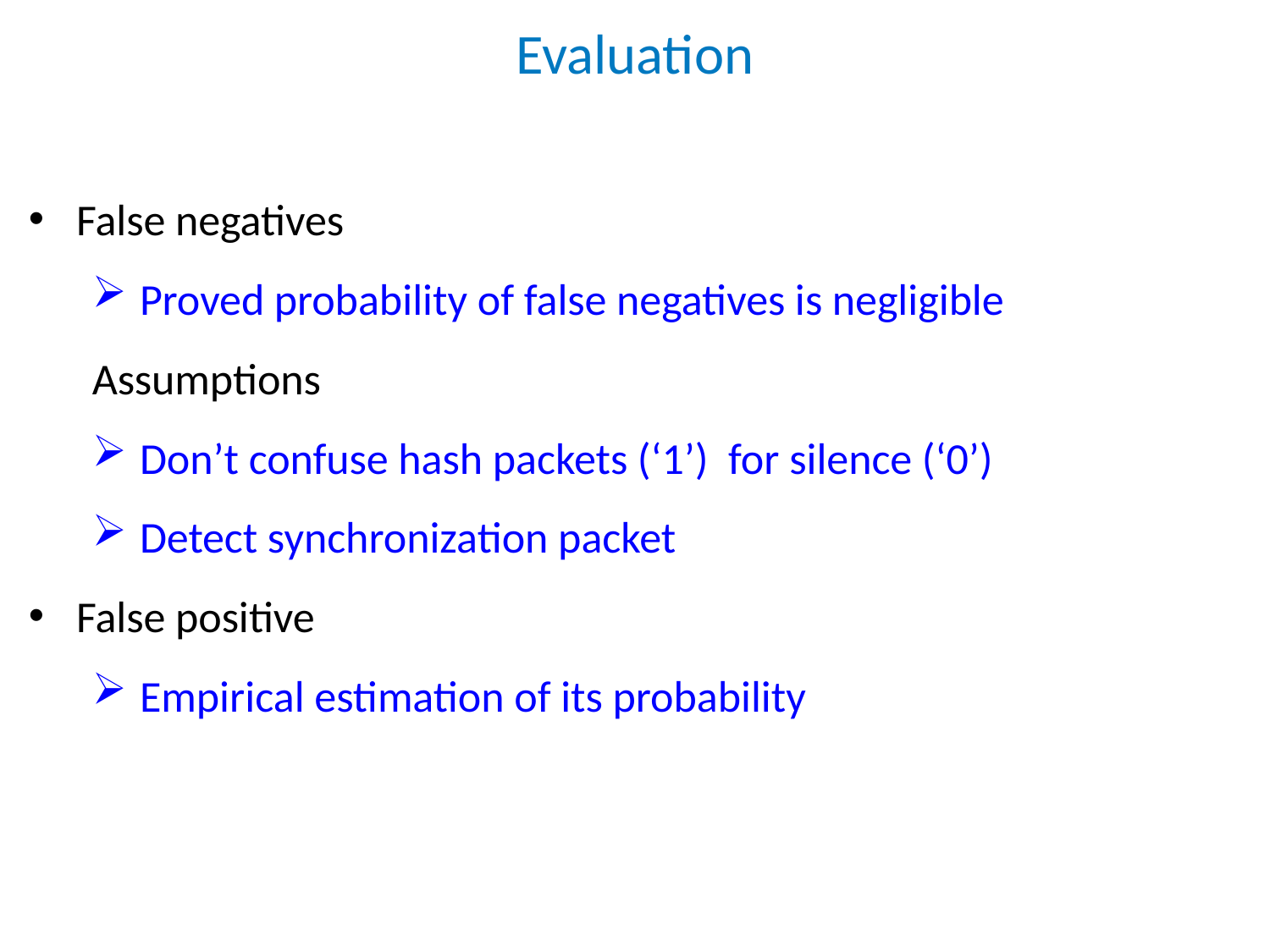

# Evaluation
False negatives
Proved probability of false negatives is negligible
Assumptions
Don’t confuse hash packets (‘1’)  for silence (‘0’)
Detect synchronization packet
False positive
Empirical estimation of its probability